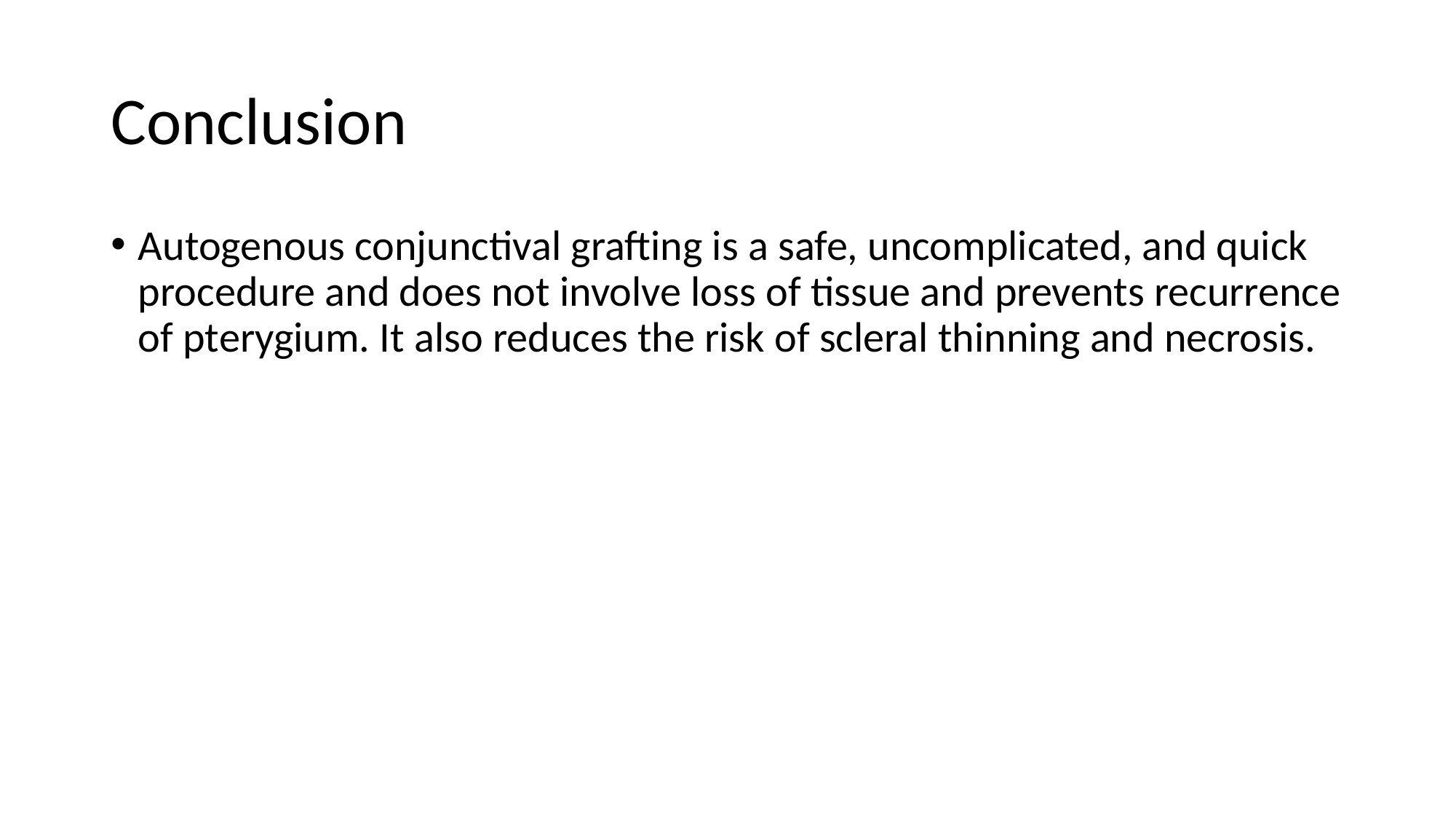

# Conclusion
Autogenous conjunctival grafting is a safe, uncomplicated, and quick procedure and does not involve loss of tissue and prevents recurrence of pterygium. It also reduces the risk of scleral thinning and necrosis.